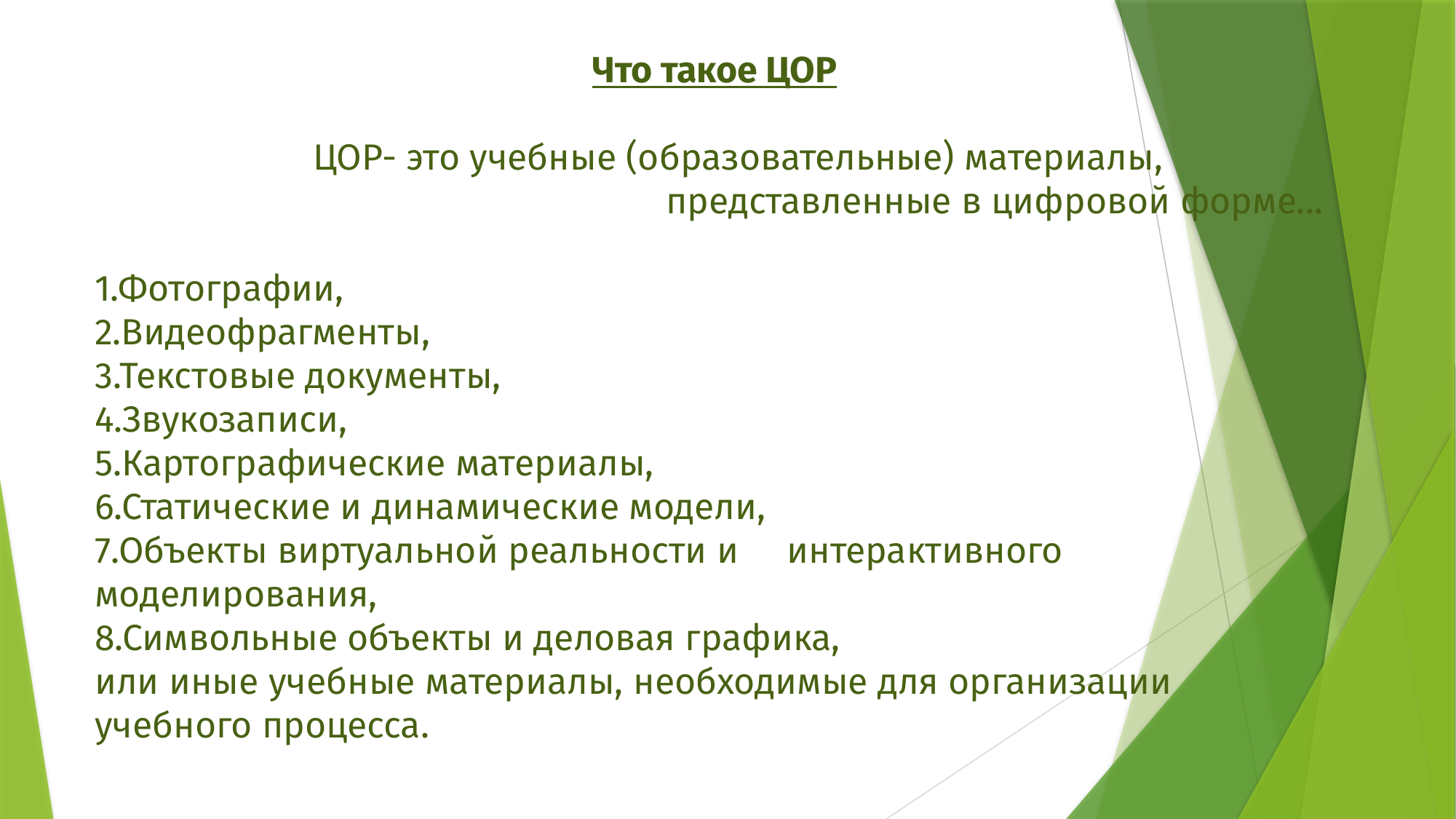

Что такое ЦОР

		ЦОР- это учебные (образовательные) материалы, 				    		              представленные в цифровой форме...
1.Фотографии,
2.Видеофрагменты,
3.Текстовые документы,
4.Звукозаписи,
5.Картографические материалы,
6.Статические и динамические модели,
7.Объекты виртуальной реальности и     интерактивного моделирования,
8.Символьные объекты и деловая графика,
или иные учебные материалы, необходимые для организации учебного процесса.